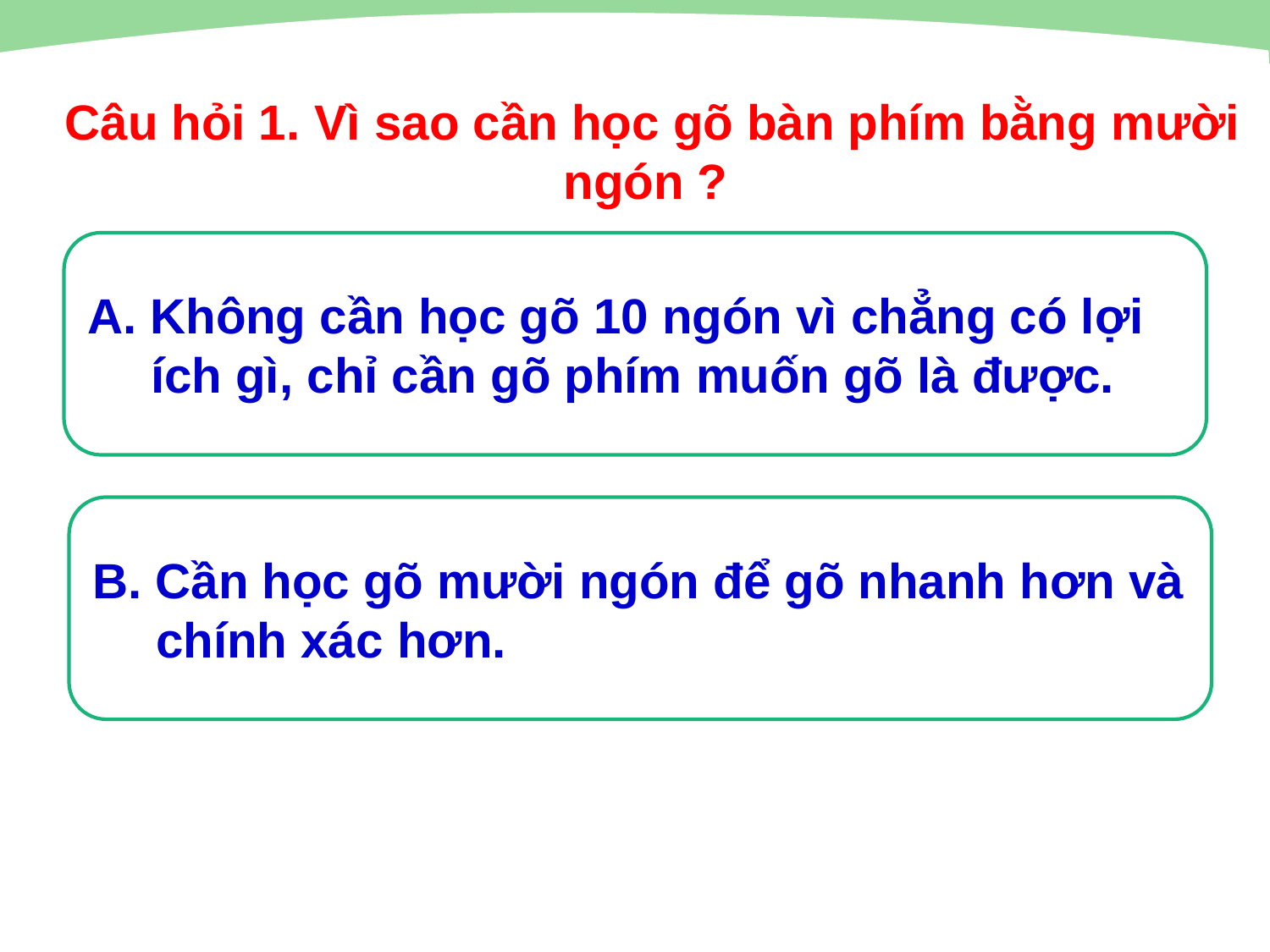

Câu hỏi 1. Vì sao cần học gõ bàn phím bằng mười ngón ?
A. Không cần học gõ 10 ngón vì chẳng có lợi ích gì, chỉ cần gõ phím muốn gõ là được.
B. Cần học gõ mười ngón để gõ nhanh hơn và chính xác hơn.